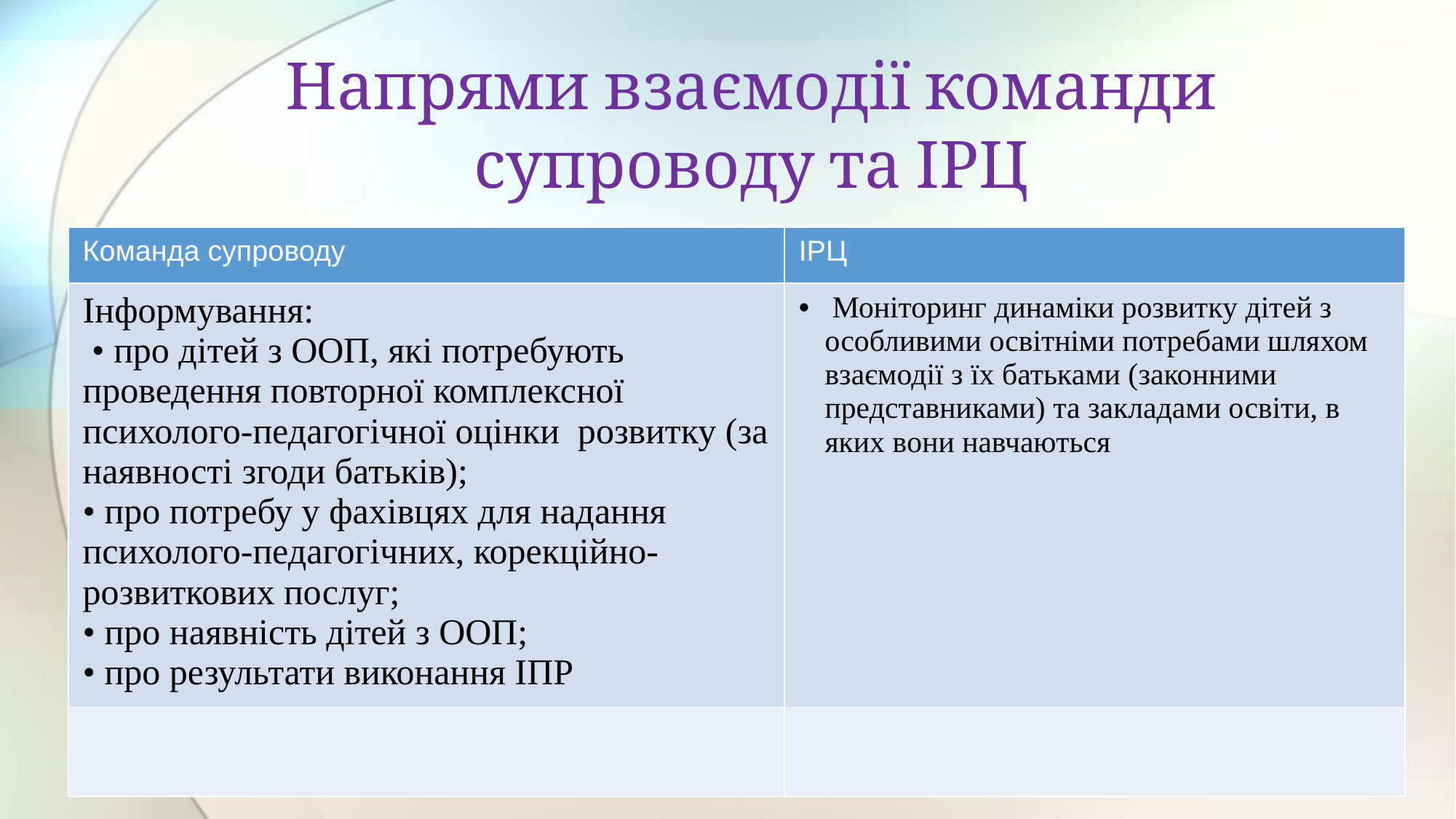

# Напрями взаємодії команди супроводу та ІРЦ
| Команда супроводу | ІРЦ |
| --- | --- |
| Інформування: • про дітей з ООП, які потребують проведення повторної комплексної психолого-педагогічної оцінки розвитку (за наявності згоди батьків); • про потребу у фахівцях для надання психолого-педагогічних, корекційно-розвиткових послуг; • про наявність дітей з ООП; • про результати виконання ІПР | Моніторинг динаміки розвитку дітей з особливими освітніми потребами шляхом взаємодії з їх батьками (законними представниками) та закладами освіти, в яких вони навчаються |
|  |  |